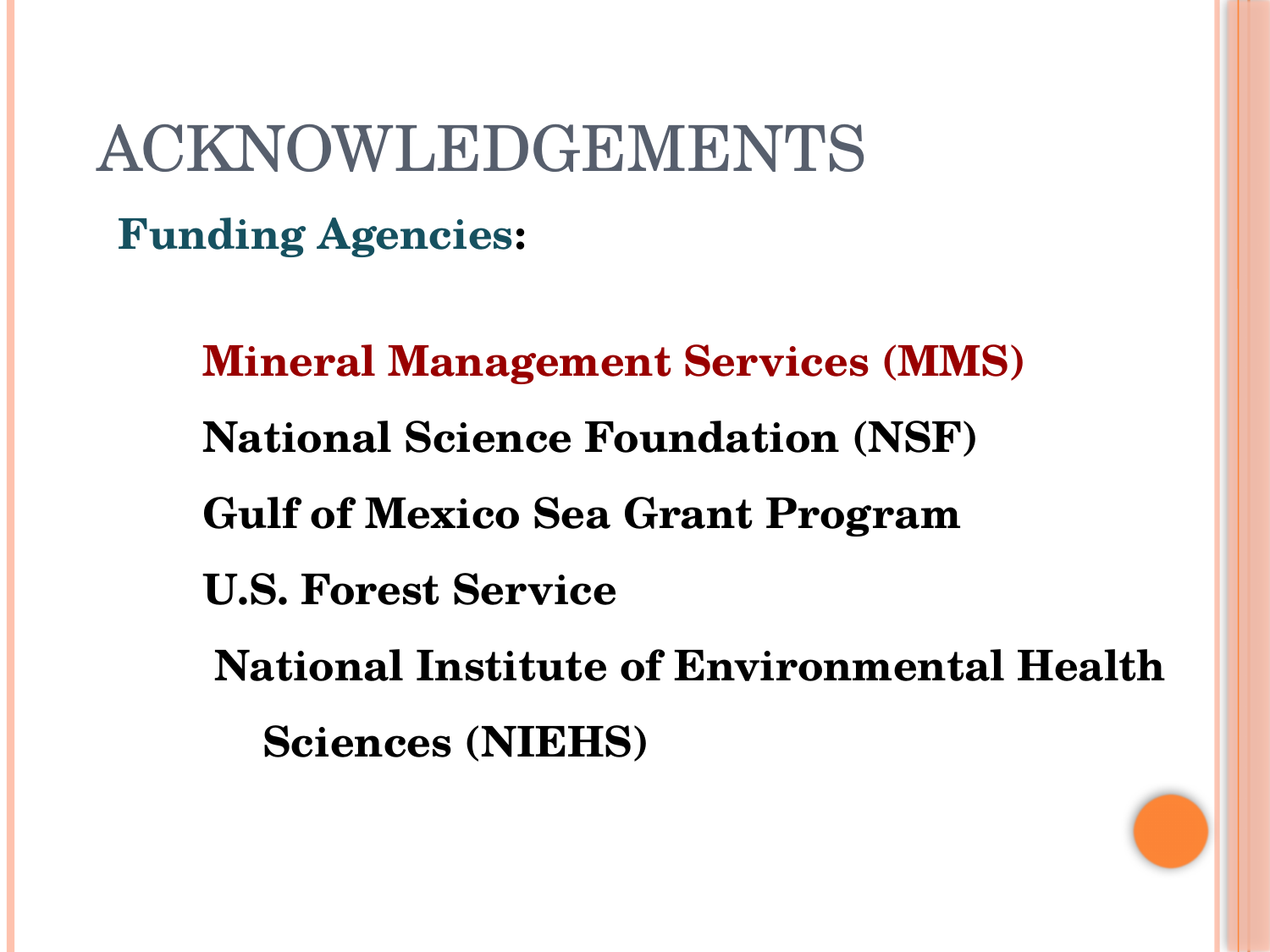

# Acknowledgements
Funding Agencies:

	Mineral Management Services (MMS)
	National Science Foundation (NSF)
	Gulf of Mexico Sea Grant Program
       U.S. Forest Service
        National Institute of Environmental Health
            Sciences (NIEHS)